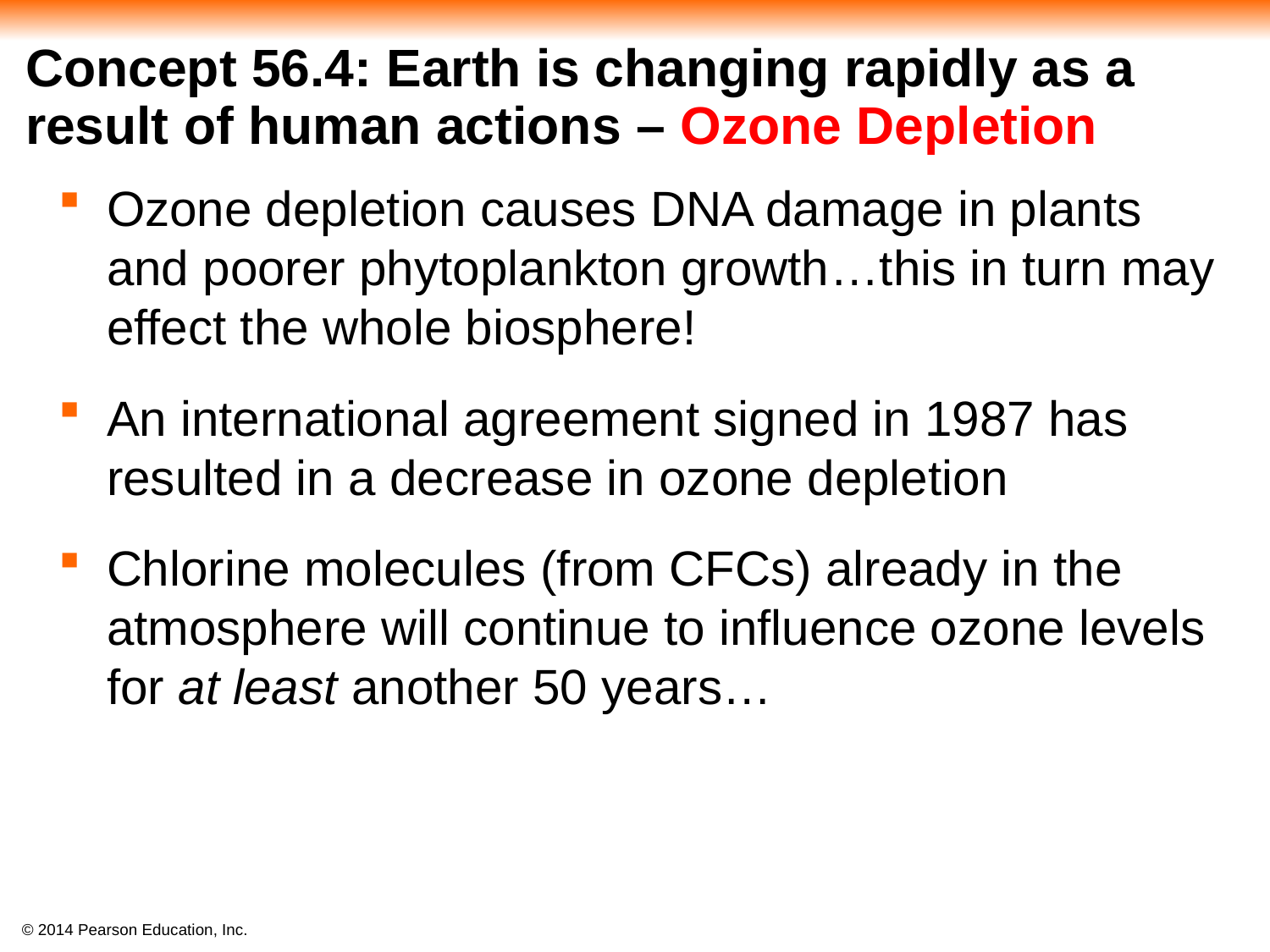

# Concept 56.4: Earth is changing rapidly as a result of human actions – Ozone Depletion
Ozone depletion causes DNA damage in plants and poorer phytoplankton growth…this in turn may effect the whole biosphere!
An international agreement signed in 1987 has resulted in a decrease in ozone depletion
Chlorine molecules (from CFCs) already in the atmosphere will continue to influence ozone levels for at least another 50 years…